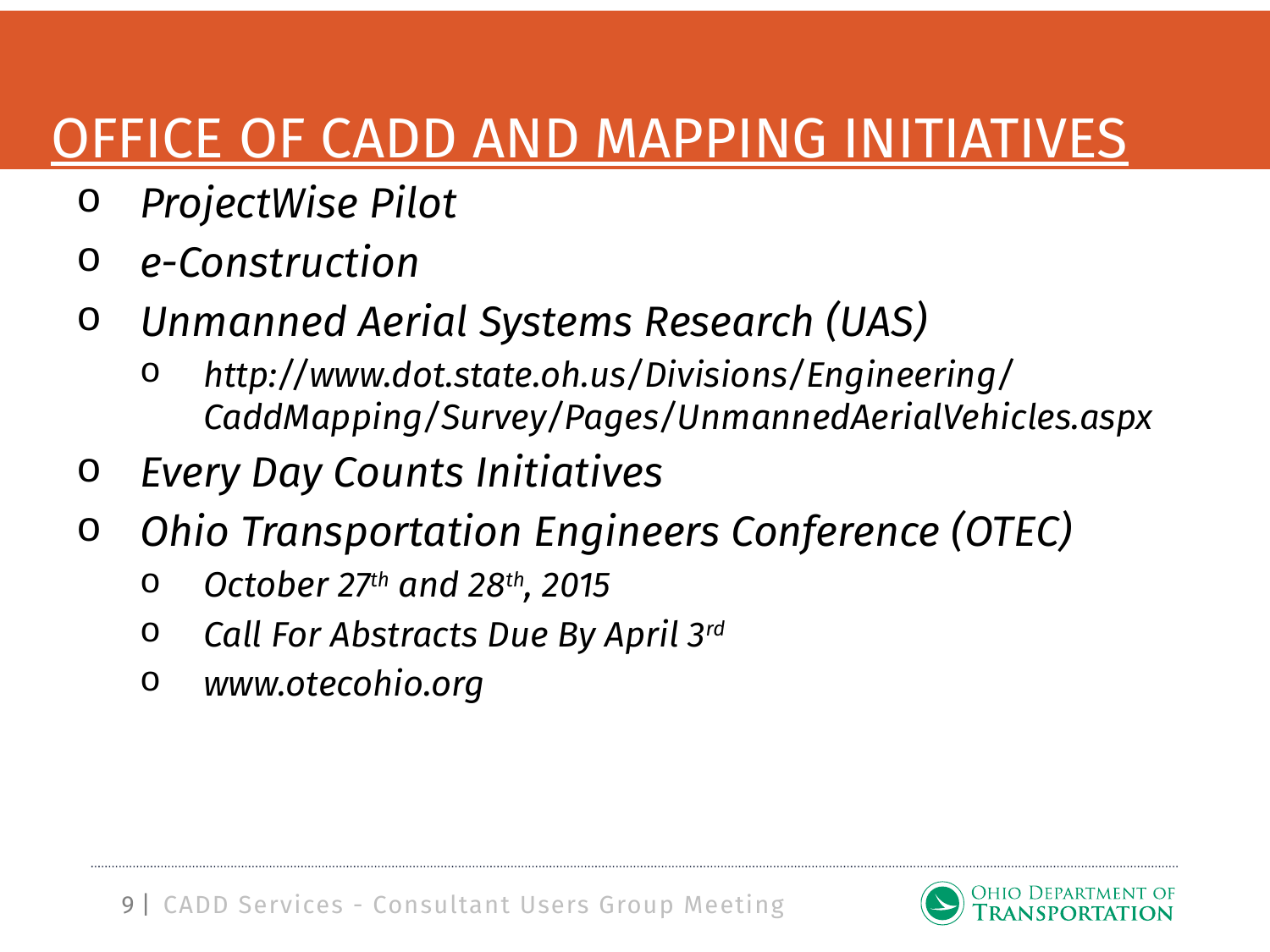

# Office of CADD and Mapping Initiatives
ProjectWise Pilot
e-Construction
Unmanned Aerial Systems Research (UAS)
http://www.dot.state.oh.us/Divisions/Engineering/CaddMapping/Survey/Pages/UnmannedAerialVehicles.aspx
Every Day Counts Initiatives
Ohio Transportation Engineers Conference (OTEC)
October 27th and 28th, 2015
Call For Abstracts Due By April 3rd
www.otecohio.org
CADD Services - Consultant Users Group Meeting